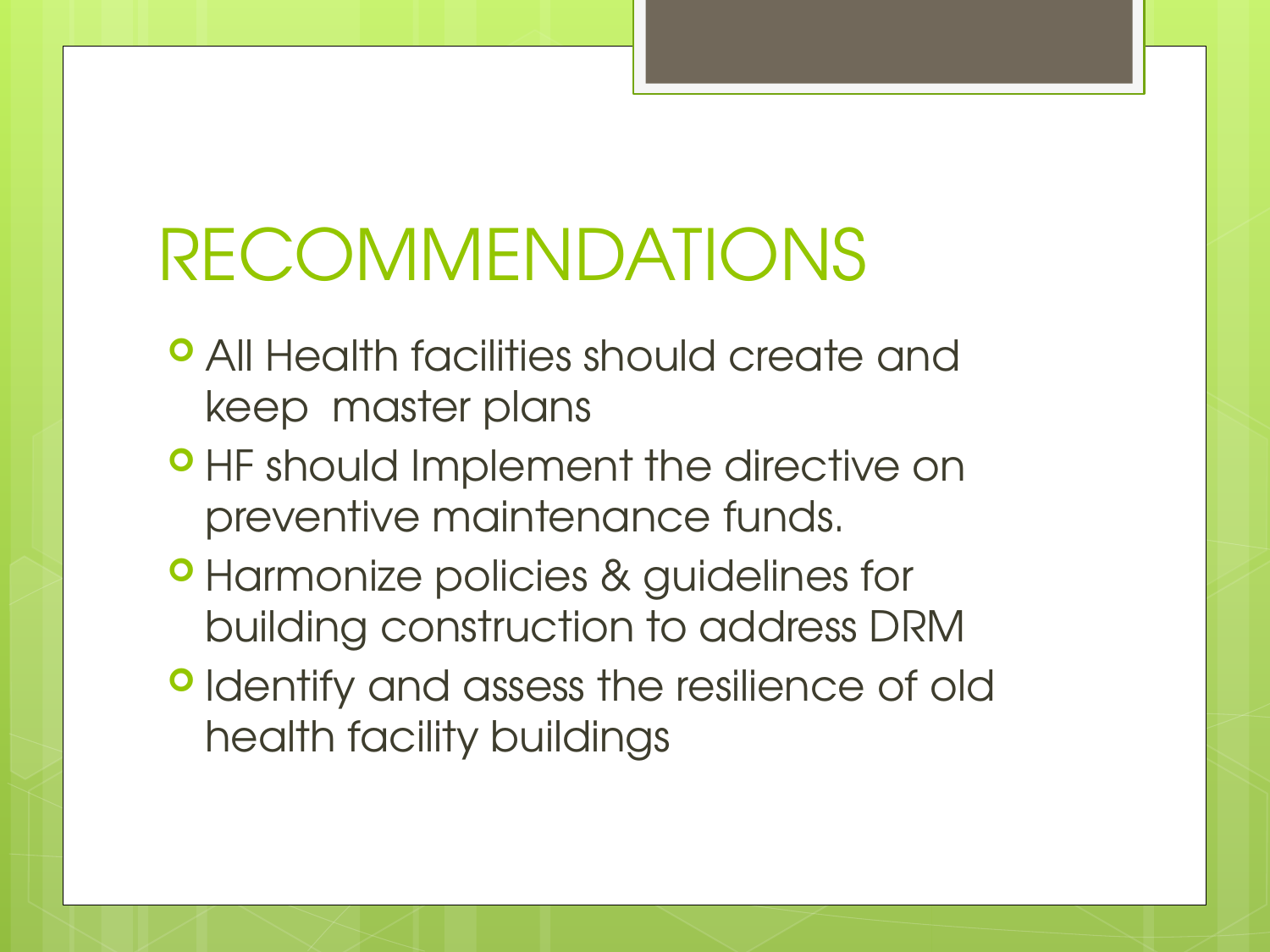

# RECOMMENDATIONS
All Health facilities should create and keep  master plans
HF should Implement the directive on preventive maintenance funds.
Harmonize policies & guidelines for building construction to address DRM
Identify and assess the resilience of old health facility buildings